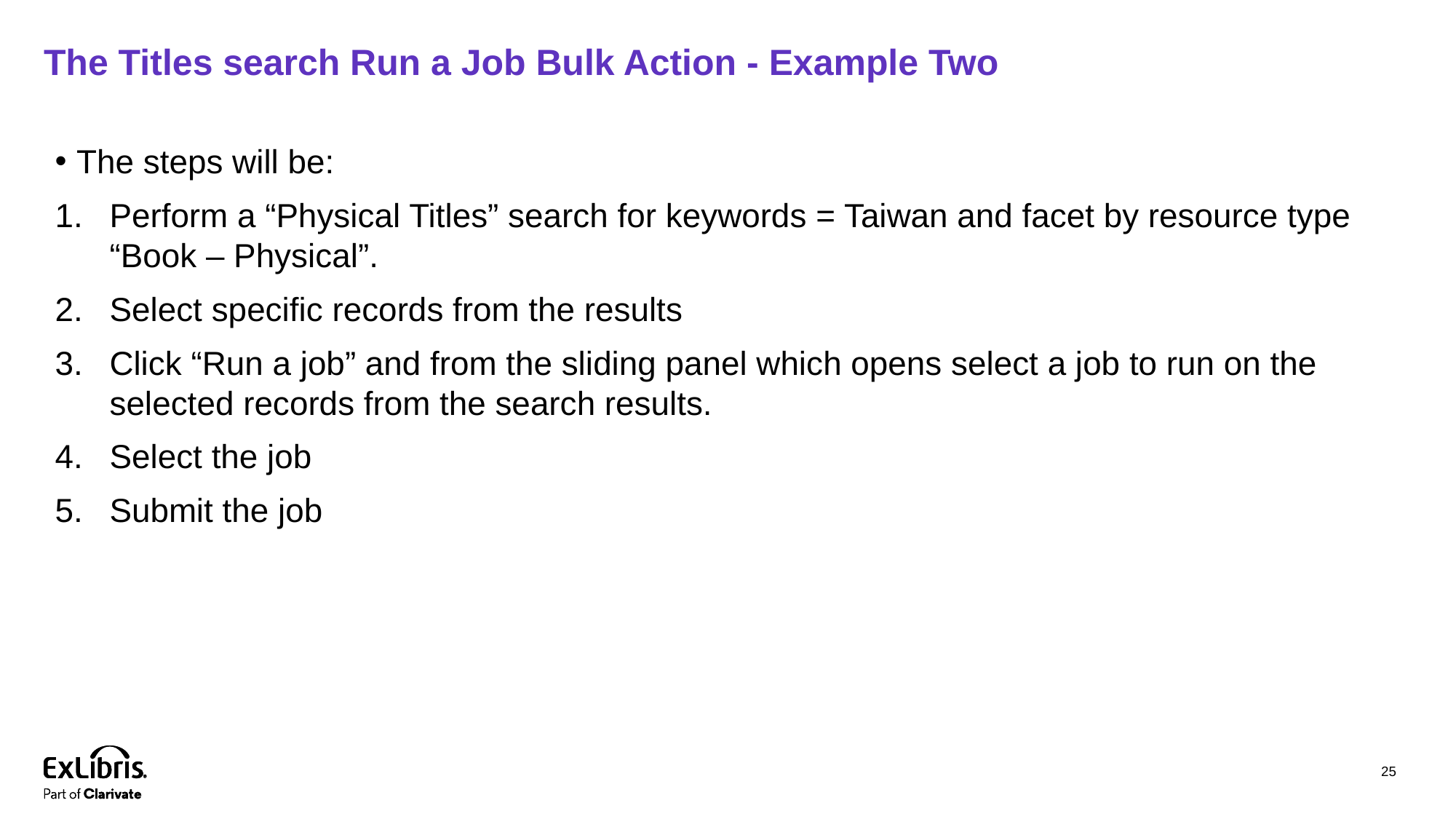

# The Titles search Run a Job Bulk Action - Example Two
The steps will be:
Perform a “Physical Titles” search for keywords = Taiwan and facet by resource type “Book – Physical”.
Select specific records from the results
Click “Run a job” and from the sliding panel which opens select a job to run on the selected records from the search results.
Select the job
Submit the job

25